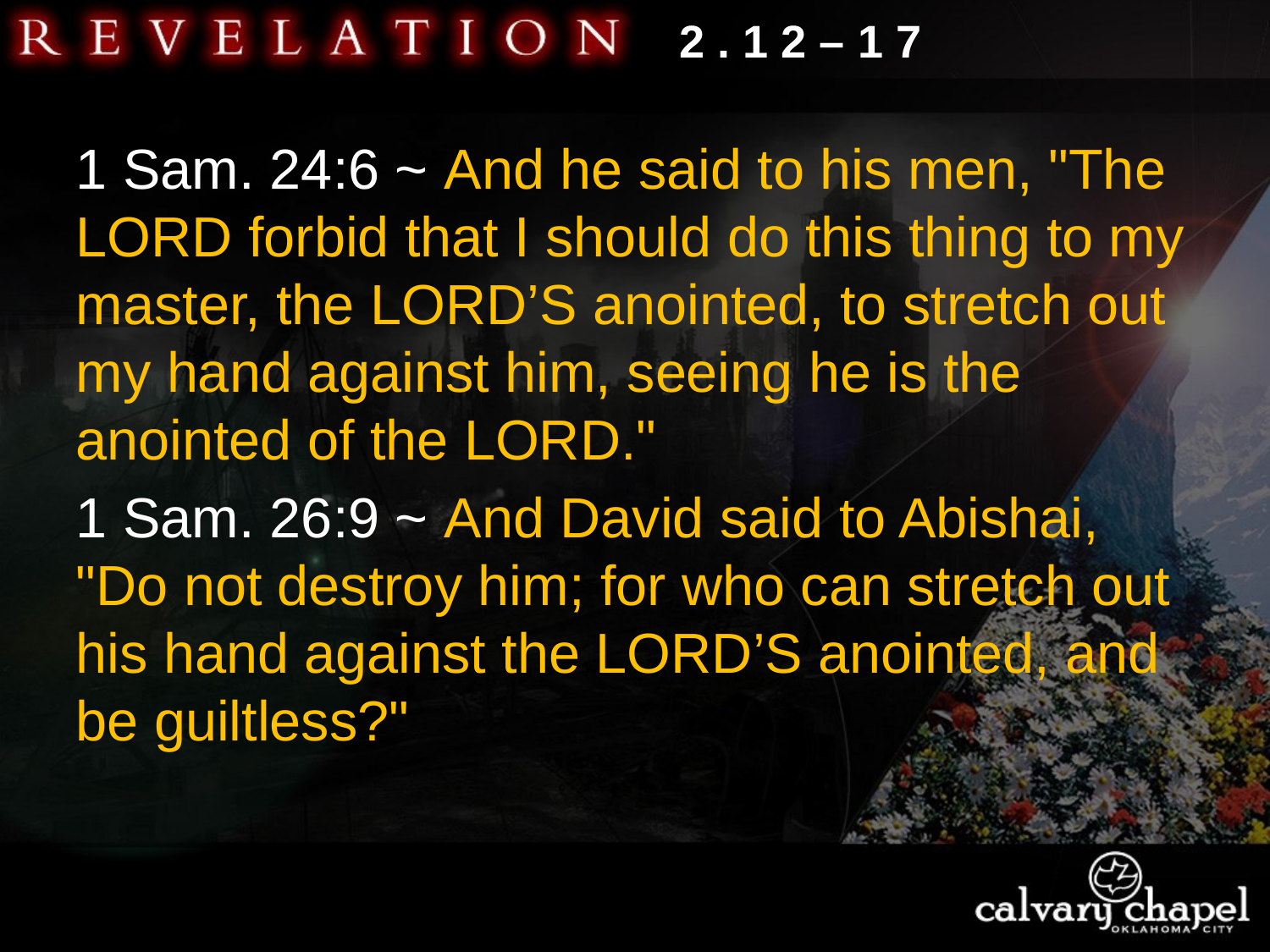

2 . 1 2 – 1 7
1 Sam. 24:6 ~ And he said to his men, "The LORD forbid that I should do this thing to my master, the LORD’S anointed, to stretch out my hand against him, seeing he is the anointed of the LORD."
1 Sam. 26:9 ~ And David said to Abishai, "Do not destroy him; for who can stretch out his hand against the LORD’S anointed, and be guiltless?"